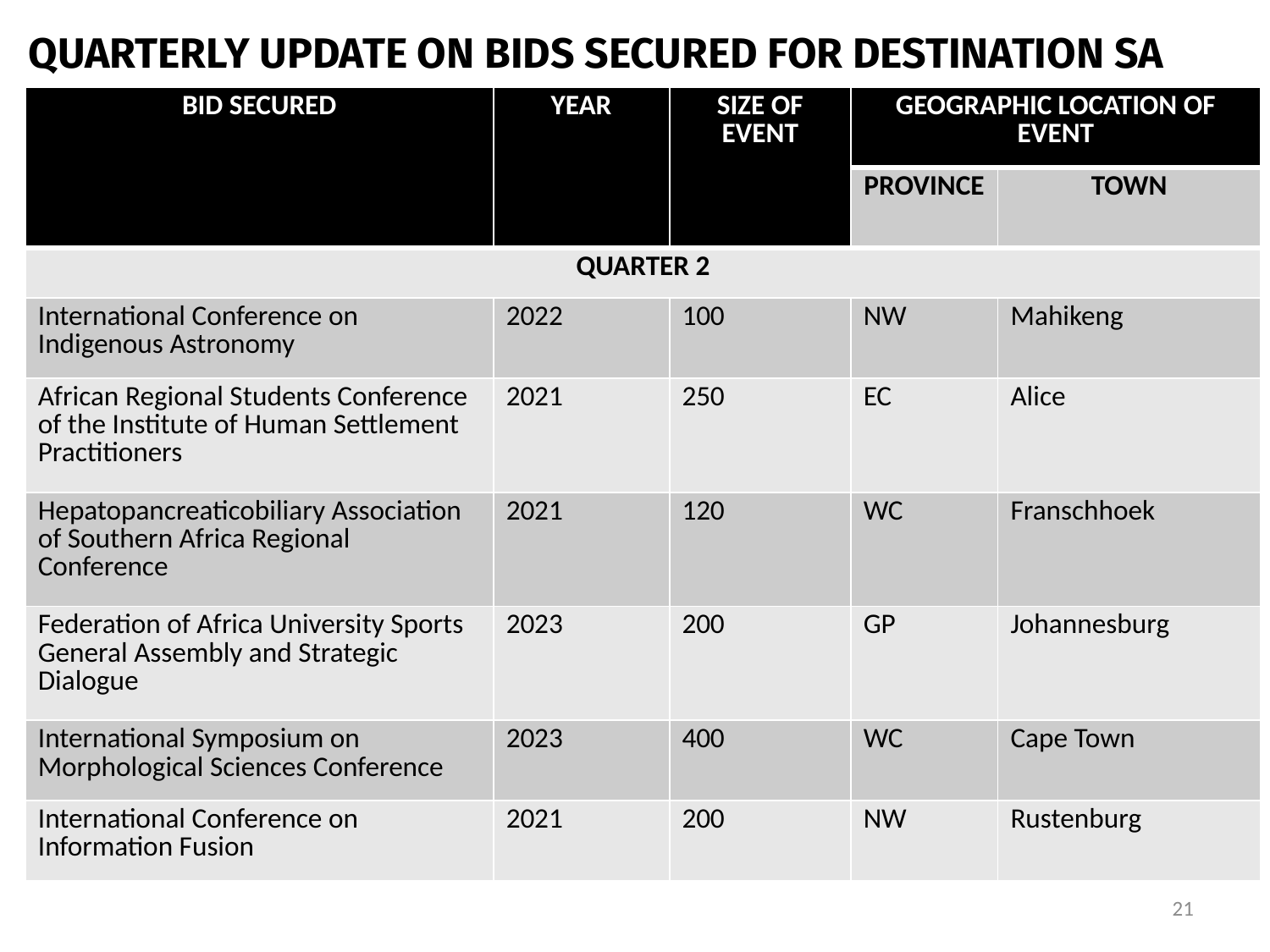

QUARTERLY UPDATE ON BIDS SECURED FOR DESTINATION SA
| BID SECURED | YEAR | SIZE OF EVENT | GEOGRAPHIC LOCATION OF EVENT |  |
| --- | --- | --- | --- | --- |
|  |  |  | PROVINCE | TOWN |
| QUARTER 2 |  |  |  |  |
| International Conference on Indigenous Astronomy | 2022 | 100 | NW | Mahikeng |
| African Regional Students Conference of the Institute of Human Settlement Practitioners | 2021 | 250 | EC | Alice |
| Hepatopancreaticobiliary Association of Southern Africa Regional Conference | 2021 | 120 | WC | Franschhoek |
| Federation of Africa University Sports General Assembly and Strategic Dialogue | 2023 | 200 | GP | Johannesburg |
| International Symposium on Morphological Sciences Conference | 2023 | 400 | WC | Cape Town |
| International Conference on Information Fusion | 2021 | 200 | NW | Rustenburg |
21